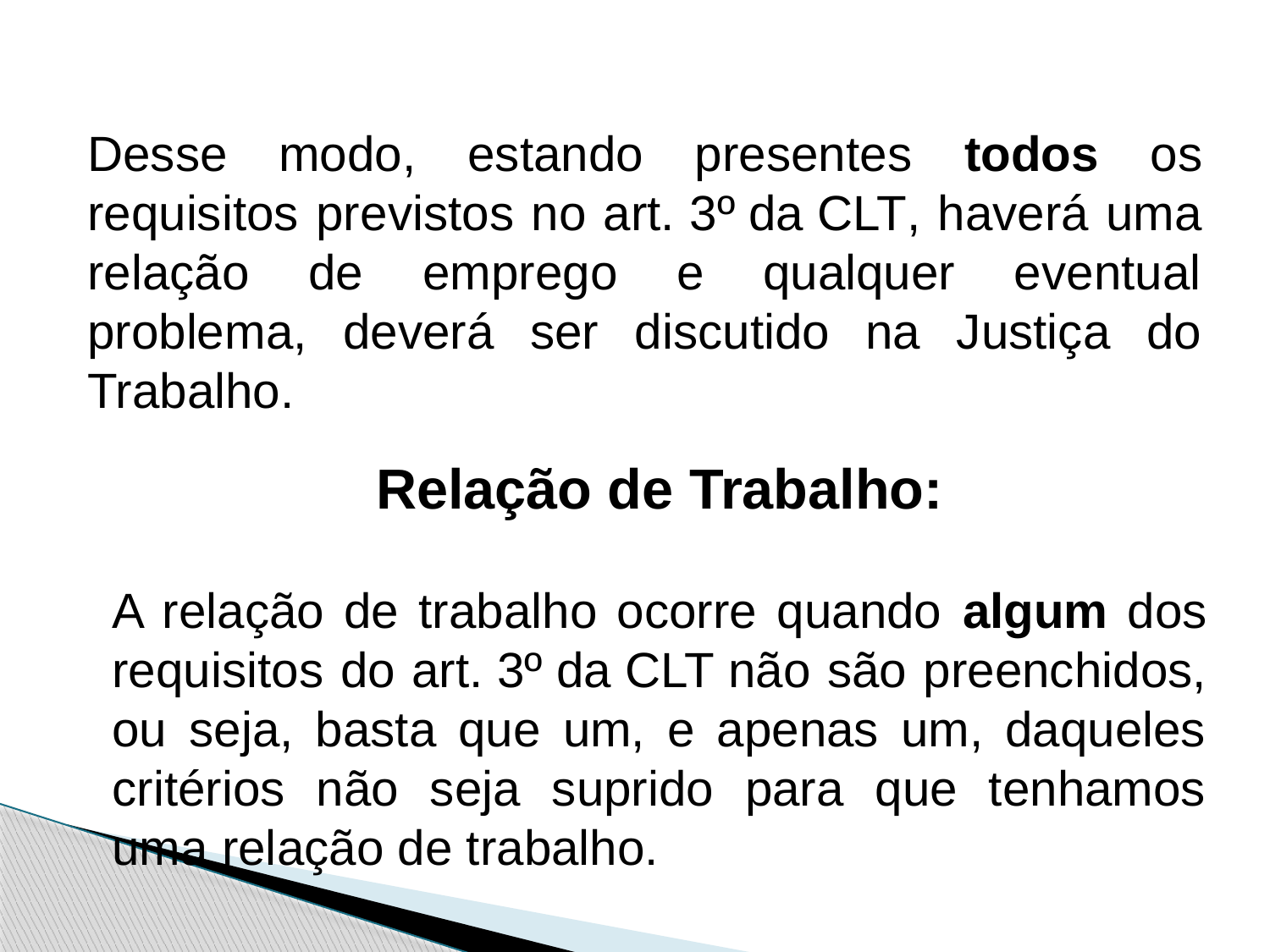

Desse modo, estando presentes todos os requisitos previstos no art. 3º da CLT, haverá uma relação de emprego e qualquer eventual problema, deverá ser discutido na Justiça do Trabalho.
Relação de Trabalho:

A relação de trabalho ocorre quando algum dos requisitos do art. 3º da CLT não são preenchidos, ou seja, basta que um, e apenas um, daqueles critérios não seja suprido para que tenhamos uma relação de trabalho.